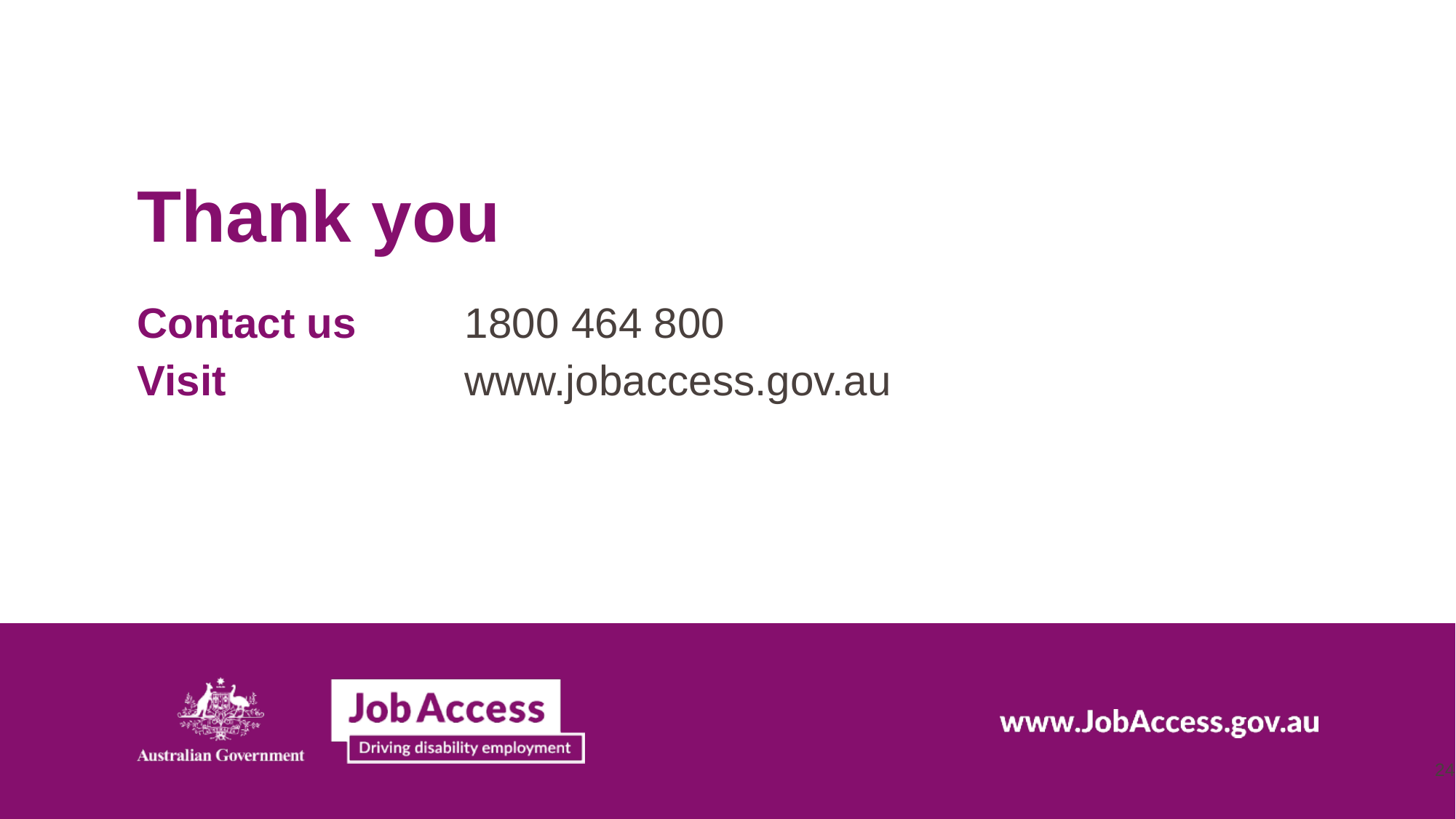

# Thank you
Contact us	1800 464 800
Visit			www.jobaccess.gov.au
24